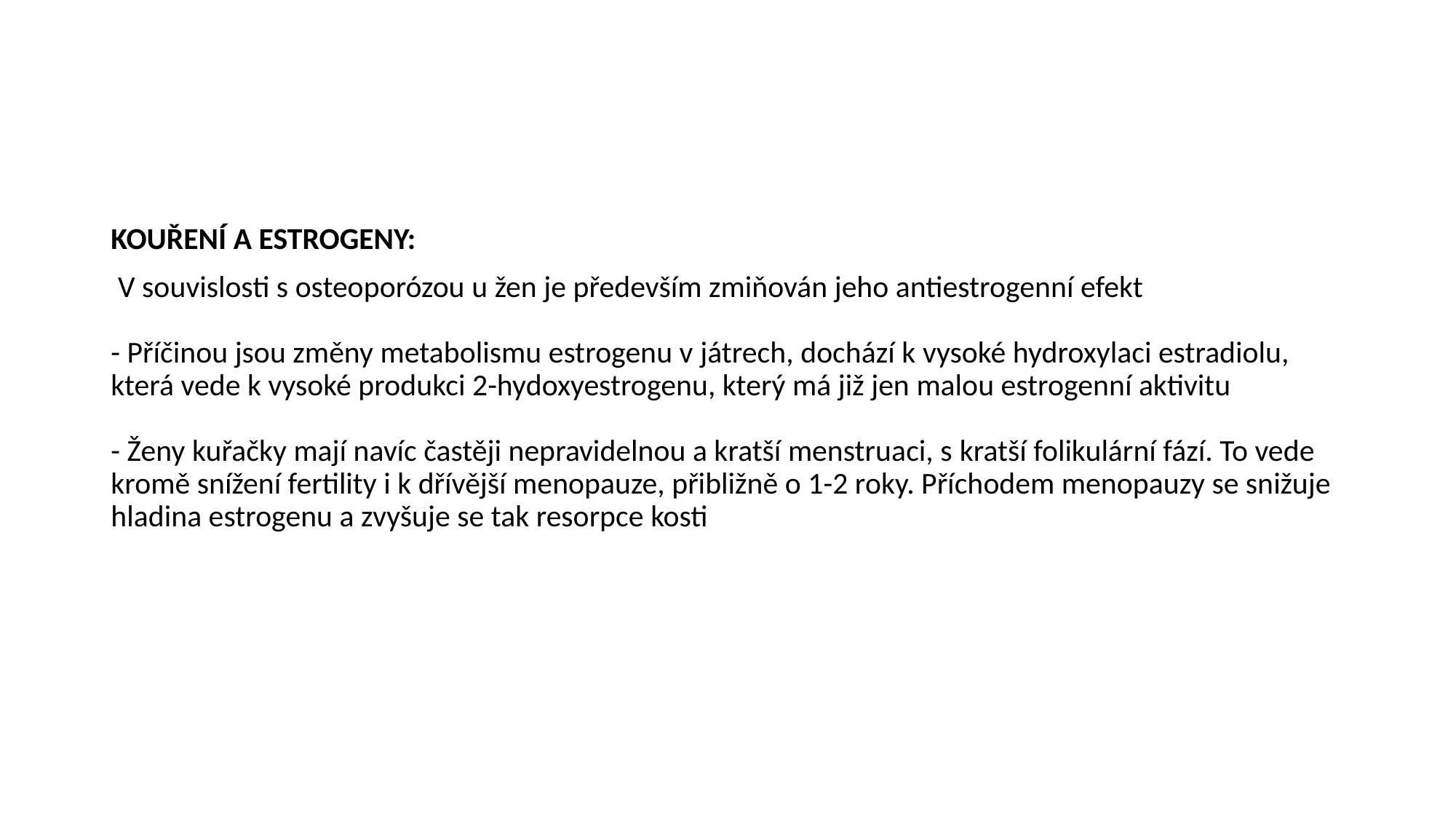

#
KOUŘENÍ A ESTROGENY:
 V souvislosti s osteoporózou u žen je především zmiňován jeho antiestrogenní efekt
- Příčinou jsou změny metabolismu estrogenu v játrech, dochází k vysoké hydroxylaci estradiolu, která vede k vysoké produkci 2-hydoxyestrogenu, který má již jen malou estrogenní aktivitu
- Ženy kuřačky mají navíc častěji nepravidelnou a kratší menstruaci, s kratší folikulární fází. To vede kromě snížení fertility i k dřívější menopauze, přibližně o 1-2 roky. Příchodem menopauzy se snižuje hladina estrogenu a zvyšuje se tak resorpce kosti